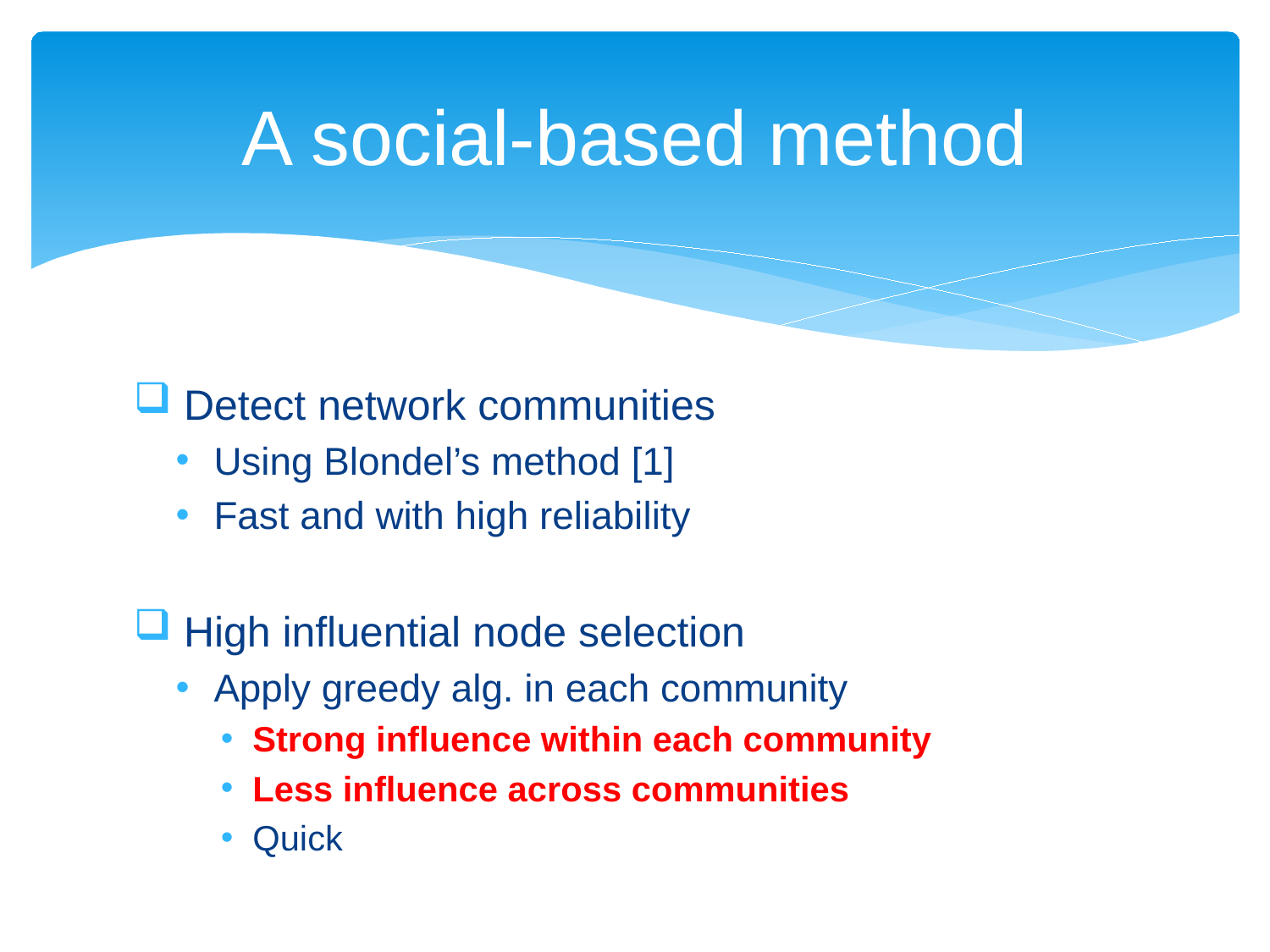

# A social-based method
 Detect network communities
Using Blondel’s method [1]
Fast and with high reliability

 High influential node selection
Apply greedy alg. in each community
Strong influence within each community
Less influence across communities
Quick